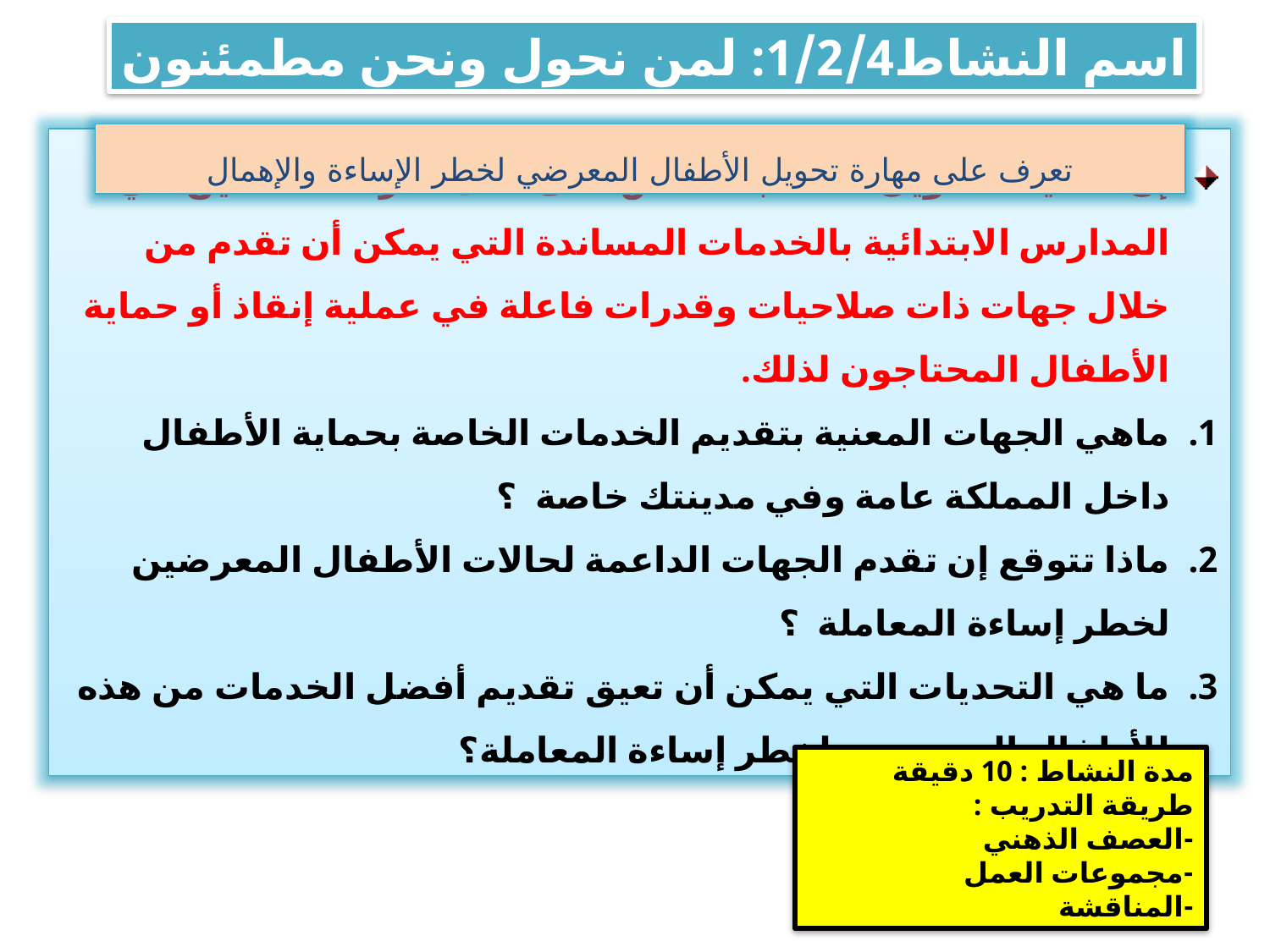

اسم النشاط1/2/4: لمن نحول ونحن مطمئنون
تعرف على مهارة تحويل الأطفال المعرضي لخطر الإساءة والإهمال
إن عملية التحويل تعتمد بالأساس على مدى معرفة العاملين في المدارس الابتدائية بالخدمات المساندة التي يمكن أن تقدم من خلال جهات ذات صلاحيات وقدرات فاعلة في عملية إنقاذ أو حماية الأطفال المحتاجون لذلك.
ماهي الجهات المعنية بتقديم الخدمات الخاصة بحماية الأطفال داخل المملكة عامة وفي مدينتك خاصة  ؟
ماذا تتوقع إن تقدم الجهات الداعمة لحالات الأطفال المعرضين لخطر إساءة المعاملة  ؟
ما هي التحديات التي يمكن أن تعيق تقديم أفضل الخدمات من هذه للأطفال المعرضون لخطر إساءة المعاملة؟
مدة النشاط : 10 دقيقة
طريقة التدريب :
-العصف الذهني
-مجموعات العمل
-المناقشة